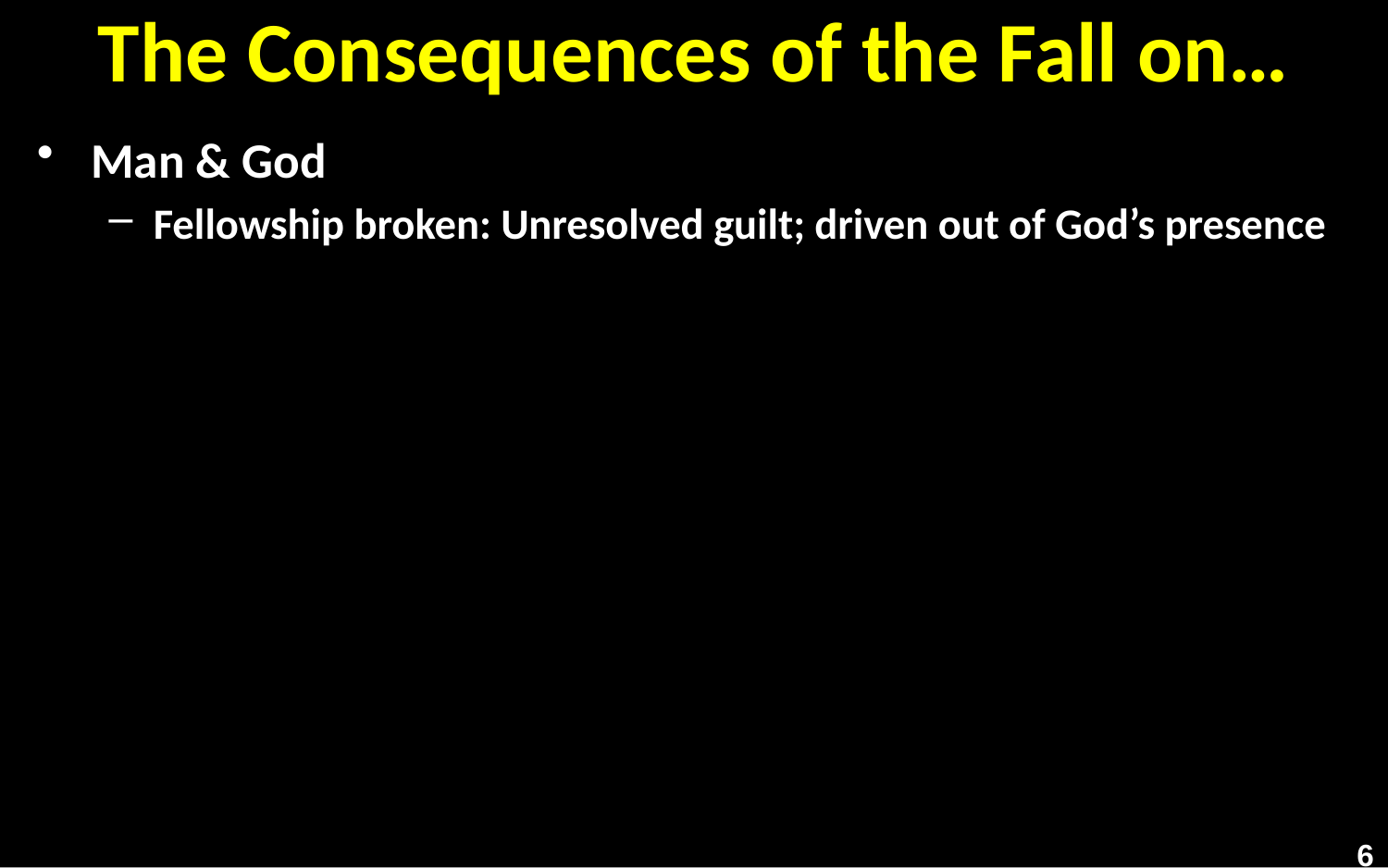

# The Consequences of the Fall on…
Man & God
Fellowship broken: Unresolved guilt; driven out of God’s presence

6